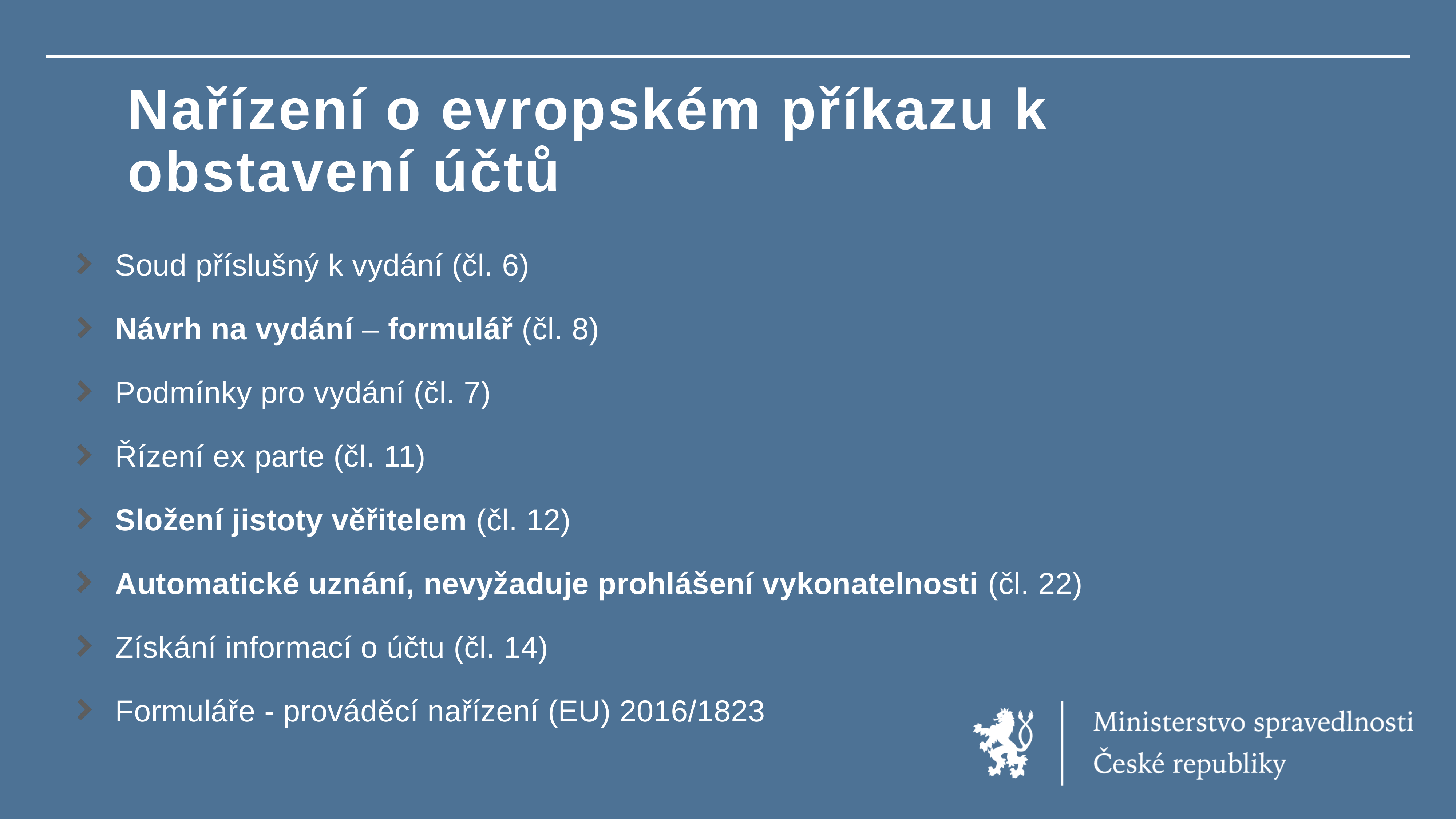

# Nařízení o evropském příkazu k obstavení účtů
Soud příslušný k vydání (čl. 6)
Návrh na vydání – formulář (čl. 8)
Podmínky pro vydání (čl. 7)
Řízení ex parte (čl. 11)
Složení jistoty věřitelem (čl. 12)
Automatické uznání, nevyžaduje prohlášení vykonatelnosti (čl. 22)
Získání informací o účtu (čl. 14)
Formuláře - prováděcí nařízení (EU) 2016/1823